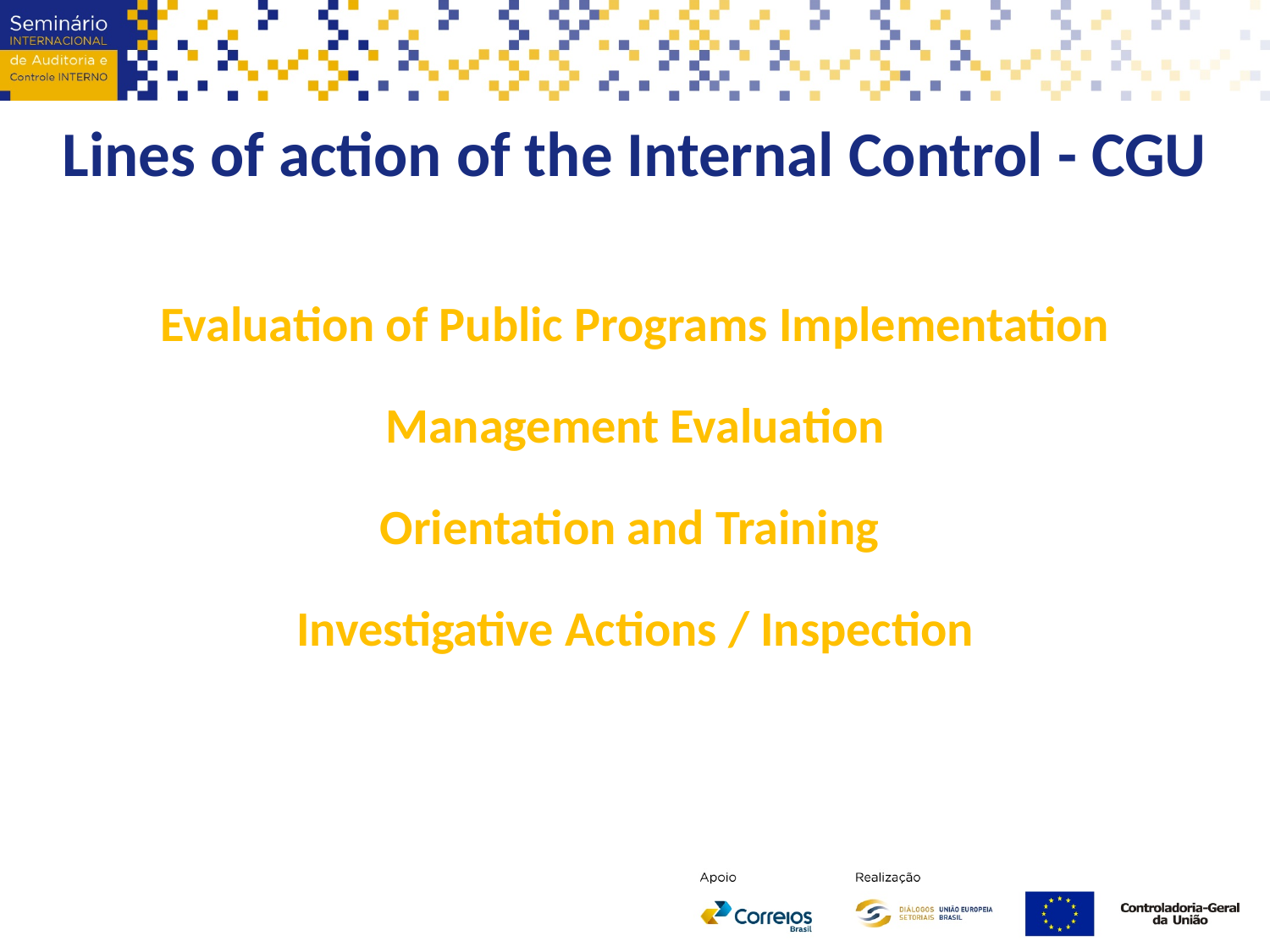

Lines of action of the Internal Control - CGU
Evaluation of Public Programs Implementation
Management Evaluation
Orientation and Training
Investigative Actions / Inspection